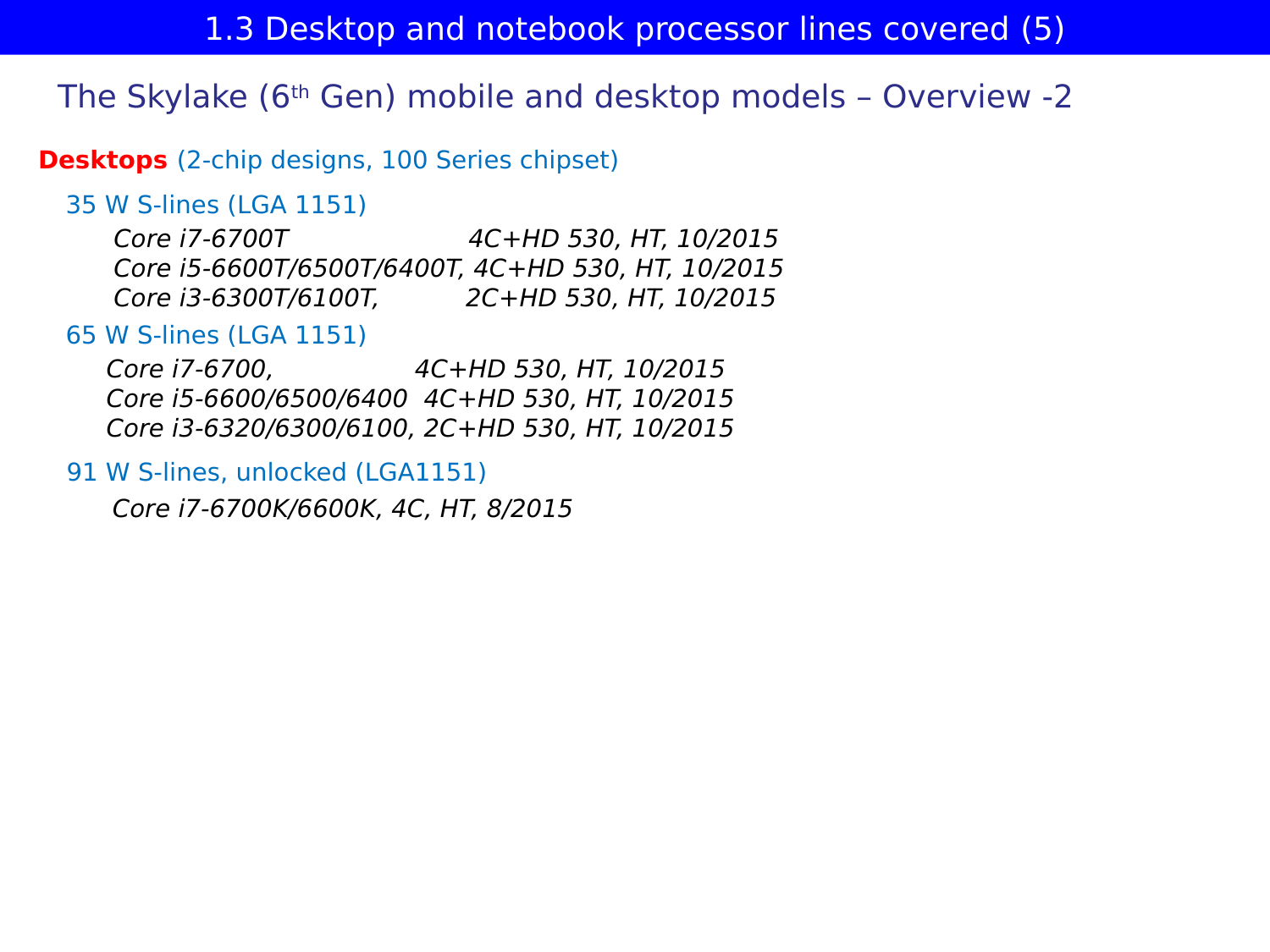

# 1.3 Desktop and notebook processor lines covered (5)
The Skylake (6th Gen) mobile and desktop models – Overview -2
Desktops (2-chip designs, 100 Series chipset)
35 W S-lines (LGA 1151)
Core i7-6700T                       4C+HD 530, HT, 10/2015
Core i5-6600T/6500T/6400T, 4C+HD 530, HT, 10/2015
Core i3-6300T/6100T,           2C+HD 530, HT, 10/2015
65 W S-lines (LGA 1151)
Core i7-6700,                  4C+HD 530, HT, 10/2015
Core i5-6600/6500/6400  4C+HD 530, HT, 10/2015
Core i3-6320/6300/6100, 2C+HD 530, HT, 10/2015
91 W S-lines, unlocked (LGA1151)
Core i7-6700K/6600K, 4C, HT, 8/2015